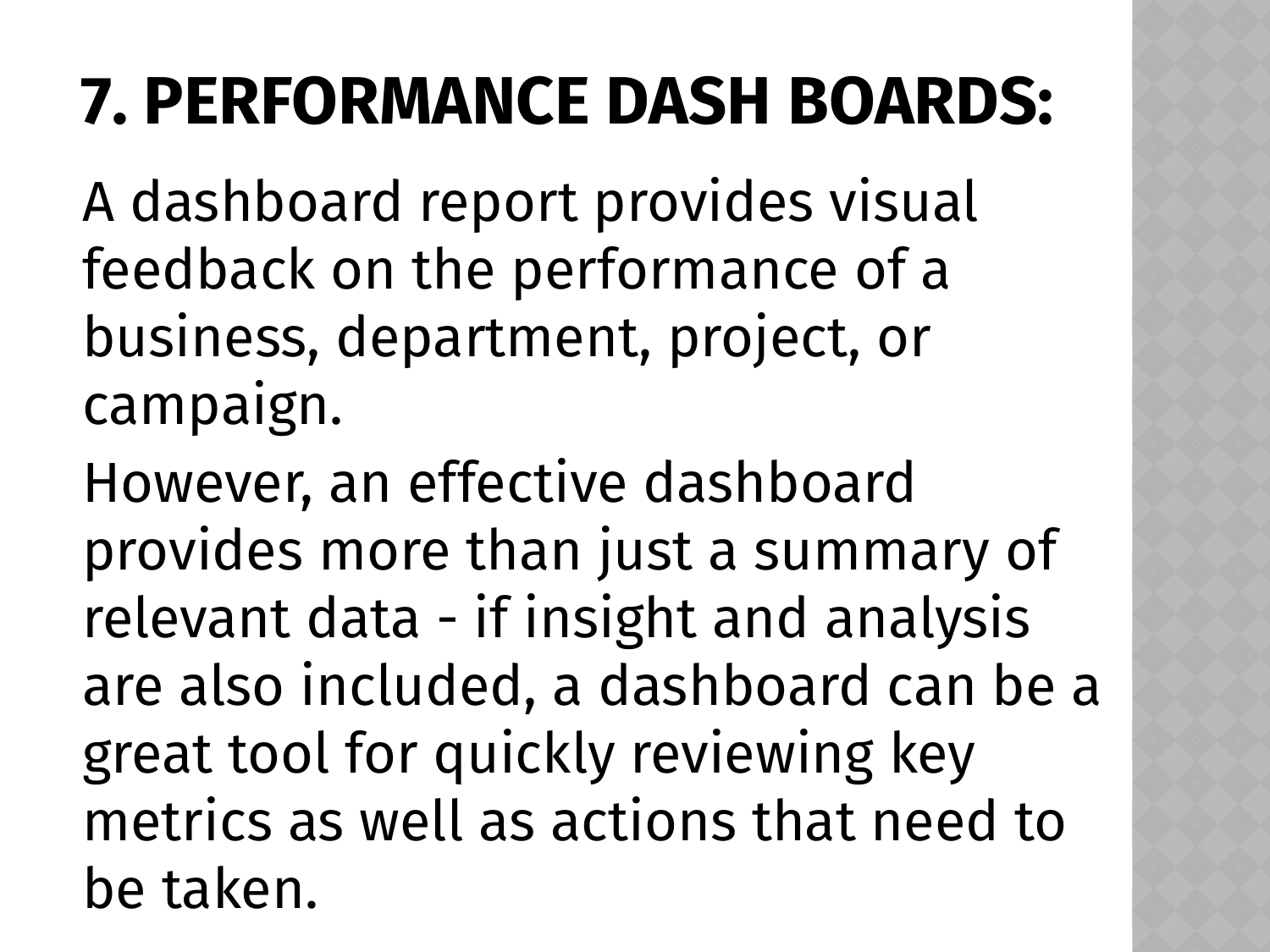

# 7. Performance Dash boards:
	A dashboard report provides visual feedback on the performance of a business, department, project, or campaign.
	However, an effective dashboard provides more than just a summary of relevant data - if insight and analysis are also included, a dashboard can be a great tool for quickly reviewing key metrics as well as actions that need to be taken.